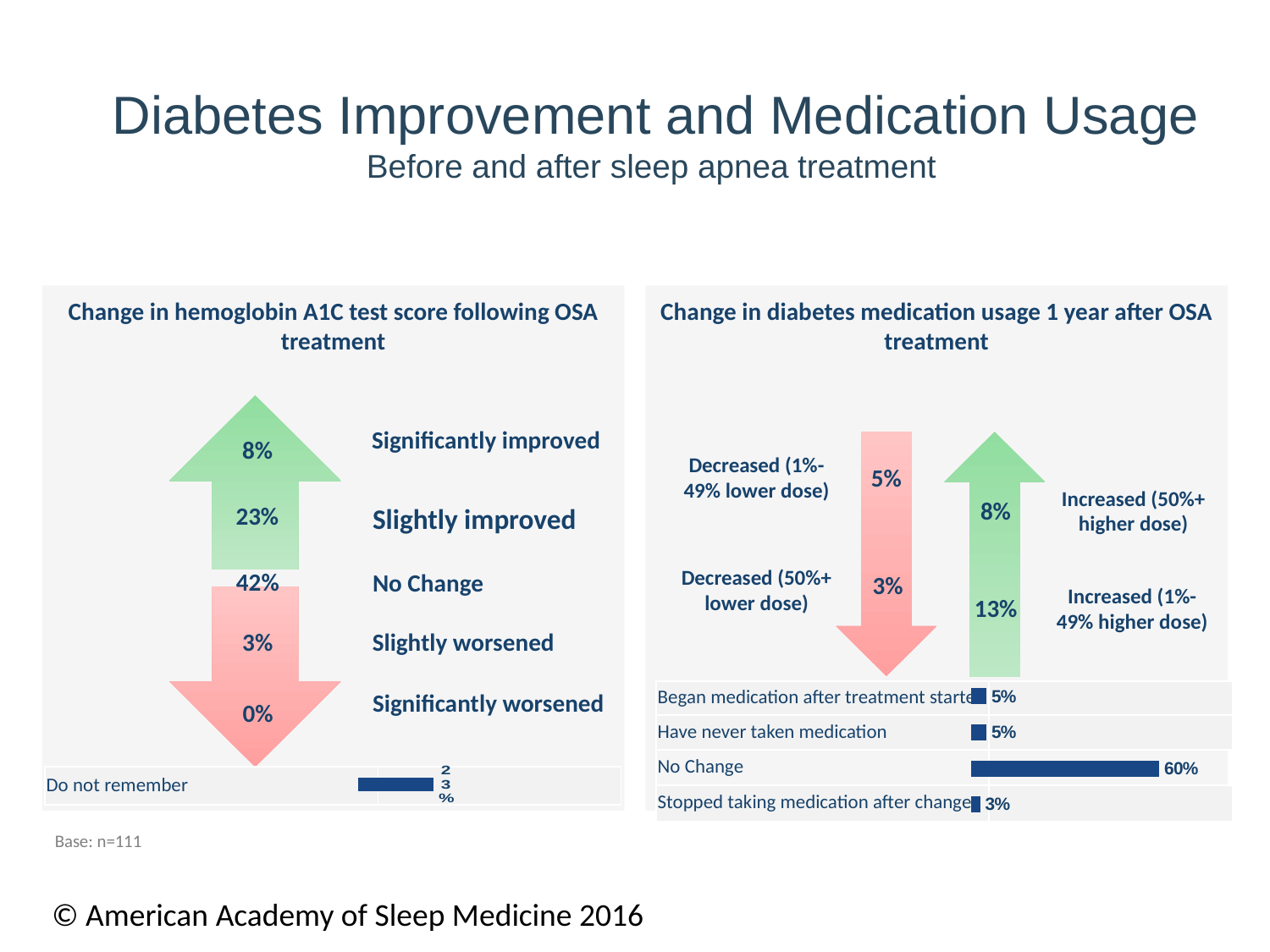

# Diabetes Improvement and Medication Usage Before and after sleep apnea treatment
Change in hemoglobin A1C test score following OSA treatment
Change in diabetes medication usage 1 year after OSA treatment

Significantly improved
8%

Decreased (1%-49% lower dose)
5%
Increased (50%+ higher dose)
8%
23%
Slightly improved
Decreased (50%+ lower dose)
42%
No Change
3%
Increased (1%-49% higher dose)

13%
3%
Slightly worsened
Significantly worsened
0%
Base: n=111

### Chart

| Category | Series 1 (n=111) |
|---|---|
| Began Taking Medication After Treatment Started | 0.05 |
| Have never taken medication | 0.05 |
| No Change | 0.6000000000000006 |
| Stopped taking medication after change | 0.030000000000000002 |
| Began medication after treatment started |  |
| --- | --- |
| Have never taken medication |  |
| No Change |  |
| Stopped taking medication after change |  |

### Chart

| Category | Series 1 (n=111) |
|---|---|
| Do not remember | 0.23 |
| Do not remember |  |
| --- | --- |
© American Academy of Sleep Medicine 2016